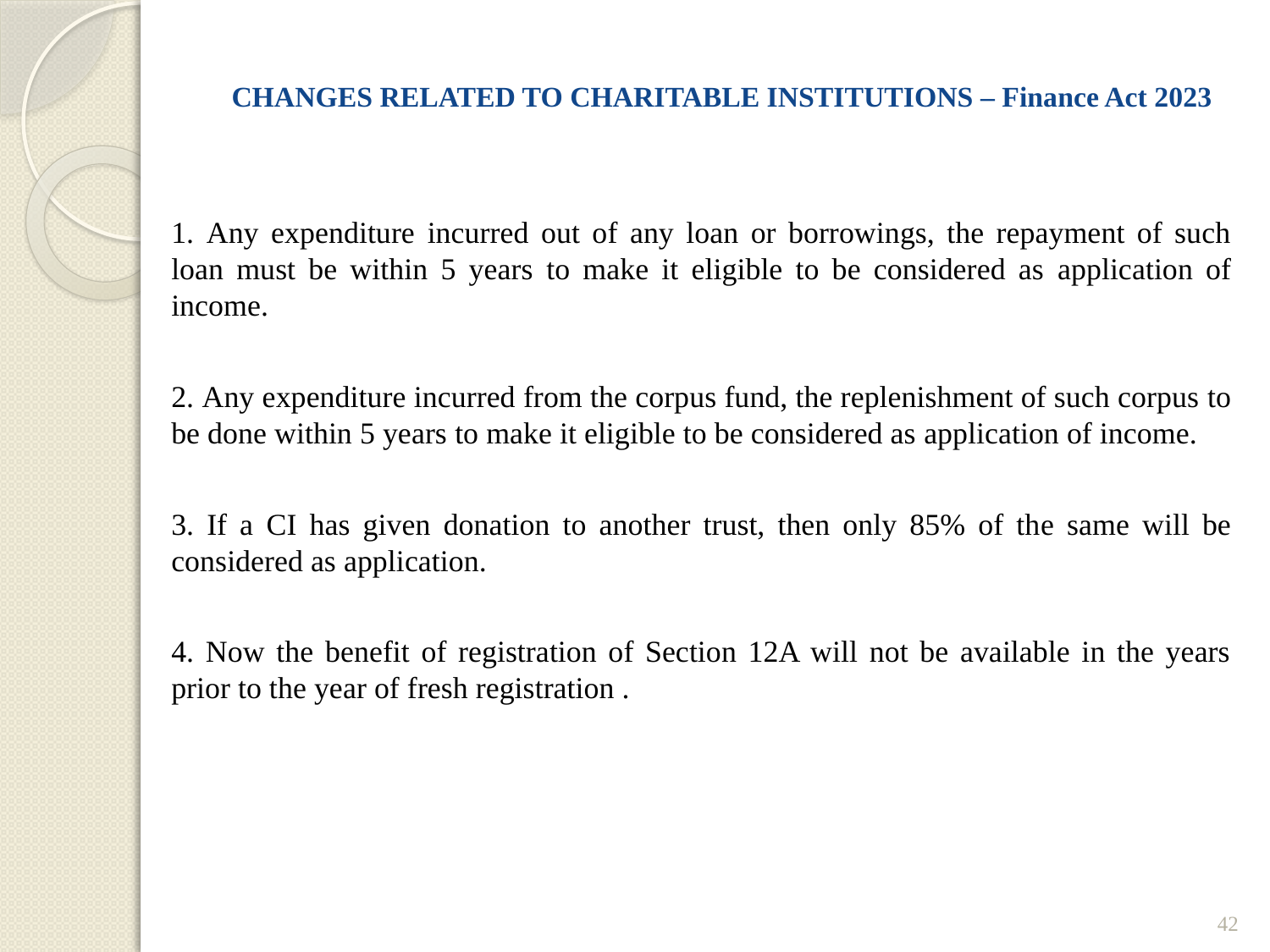

# CHANGES RELATED TO CHARITABLE INSTITUTIONS – Finance Act 2023
1. Any expenditure incurred out of any loan or borrowings, the repayment of such loan must be within 5 years to make it eligible to be considered as application of income.

2. Any expenditure incurred from the corpus fund, the replenishment of such corpus to be done within 5 years to make it eligible to be considered as application of income.

3. If a CI has given donation to another trust, then only 85% of the same will be considered as application.

4. Now the benefit of registration of Section 12A will not be available in the years prior to the year of fresh registration .
42